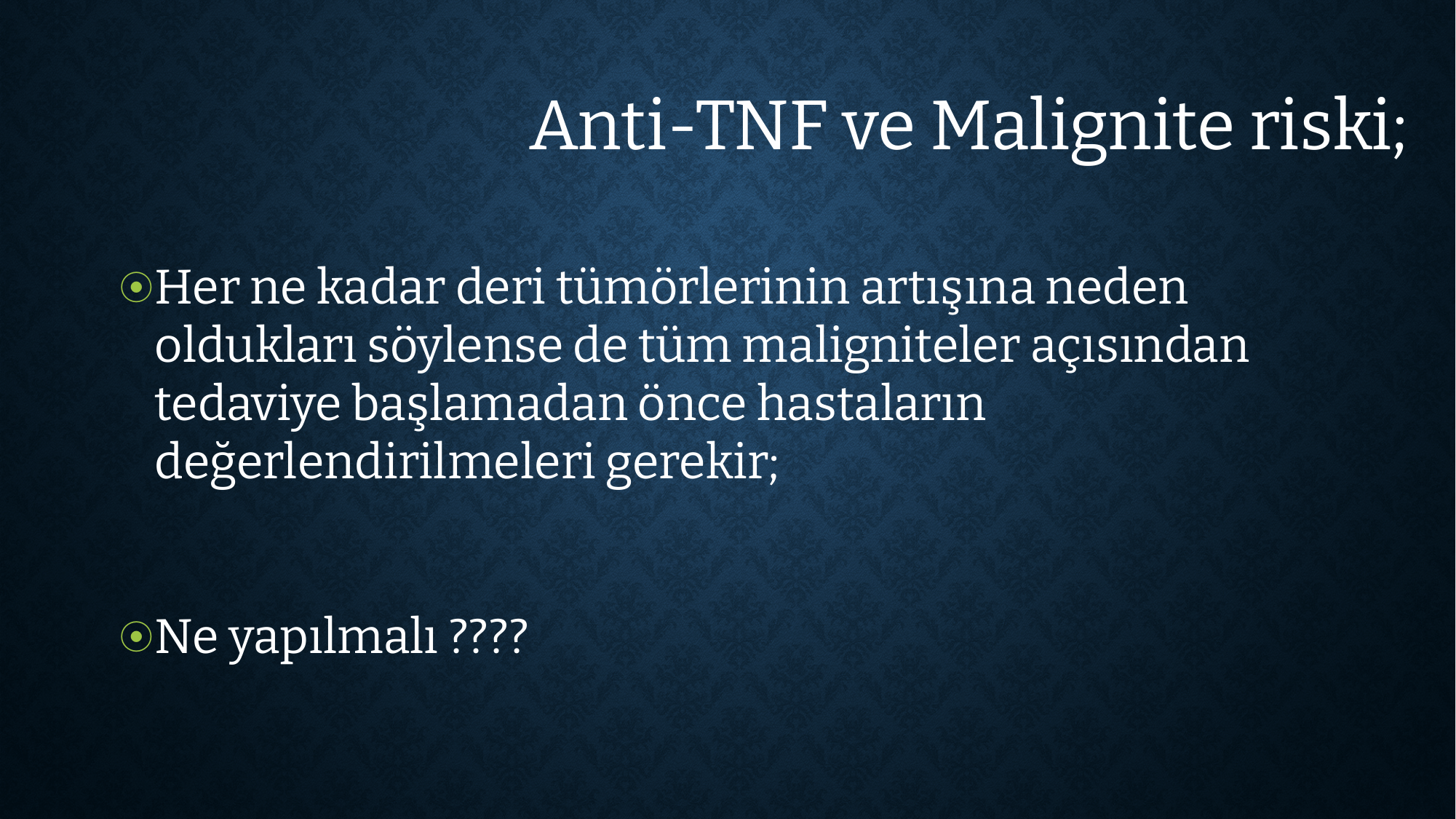

# Anti-TNF ve Malignite riski;
Her ne kadar deri tümörlerinin artışına neden oldukları söylense de tüm maligniteler açısından tedaviye başlamadan önce hastaların değerlendirilmeleri gerekir;

Ne yapılmalı ????